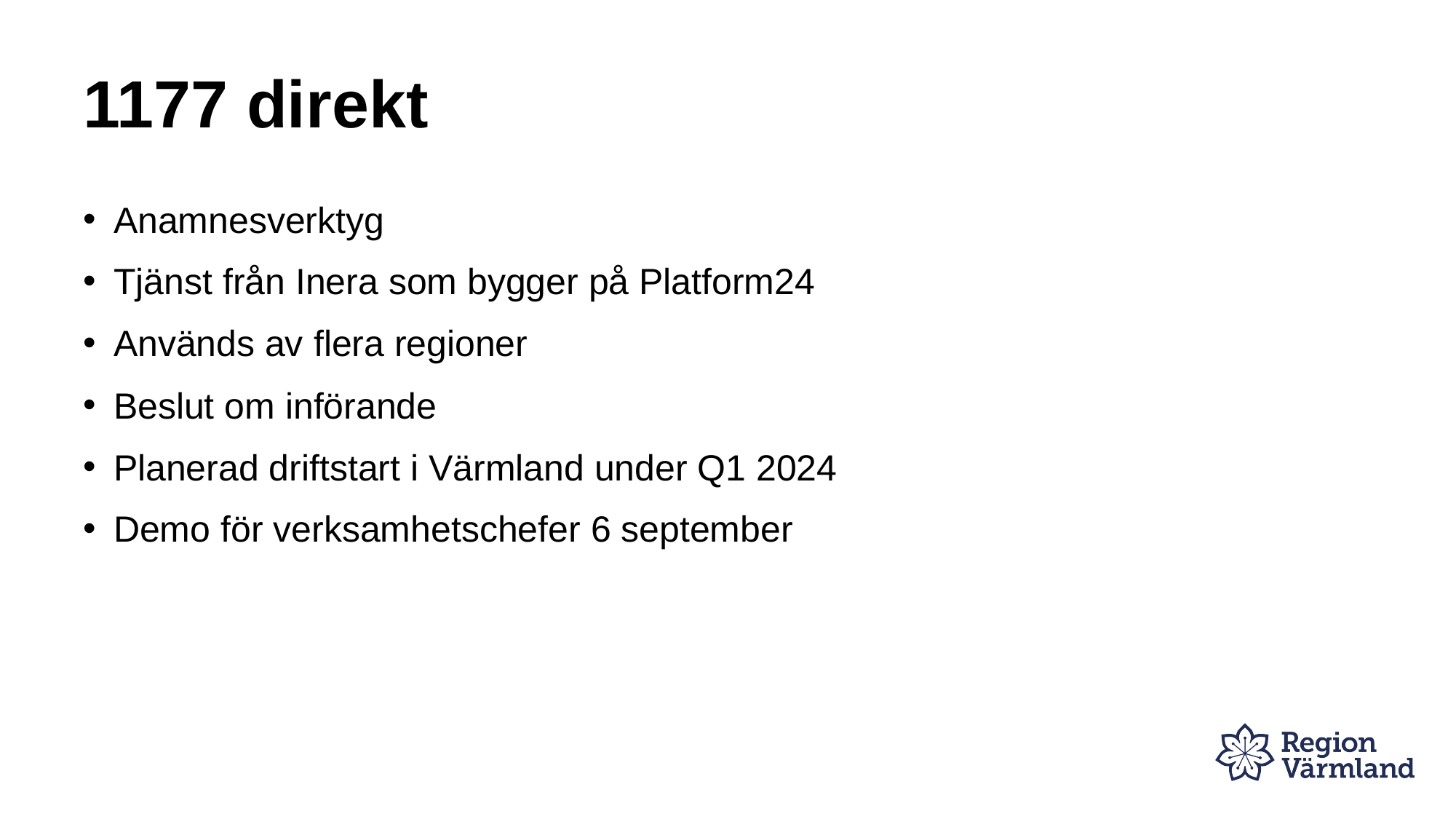

# 1177 direkt
Anamnesverktyg
Tjänst från Inera som bygger på Platform24
Används av flera regioner
Beslut om införande
Planerad driftstart i Värmland under Q1 2024
Demo för verksamhetschefer 6 september